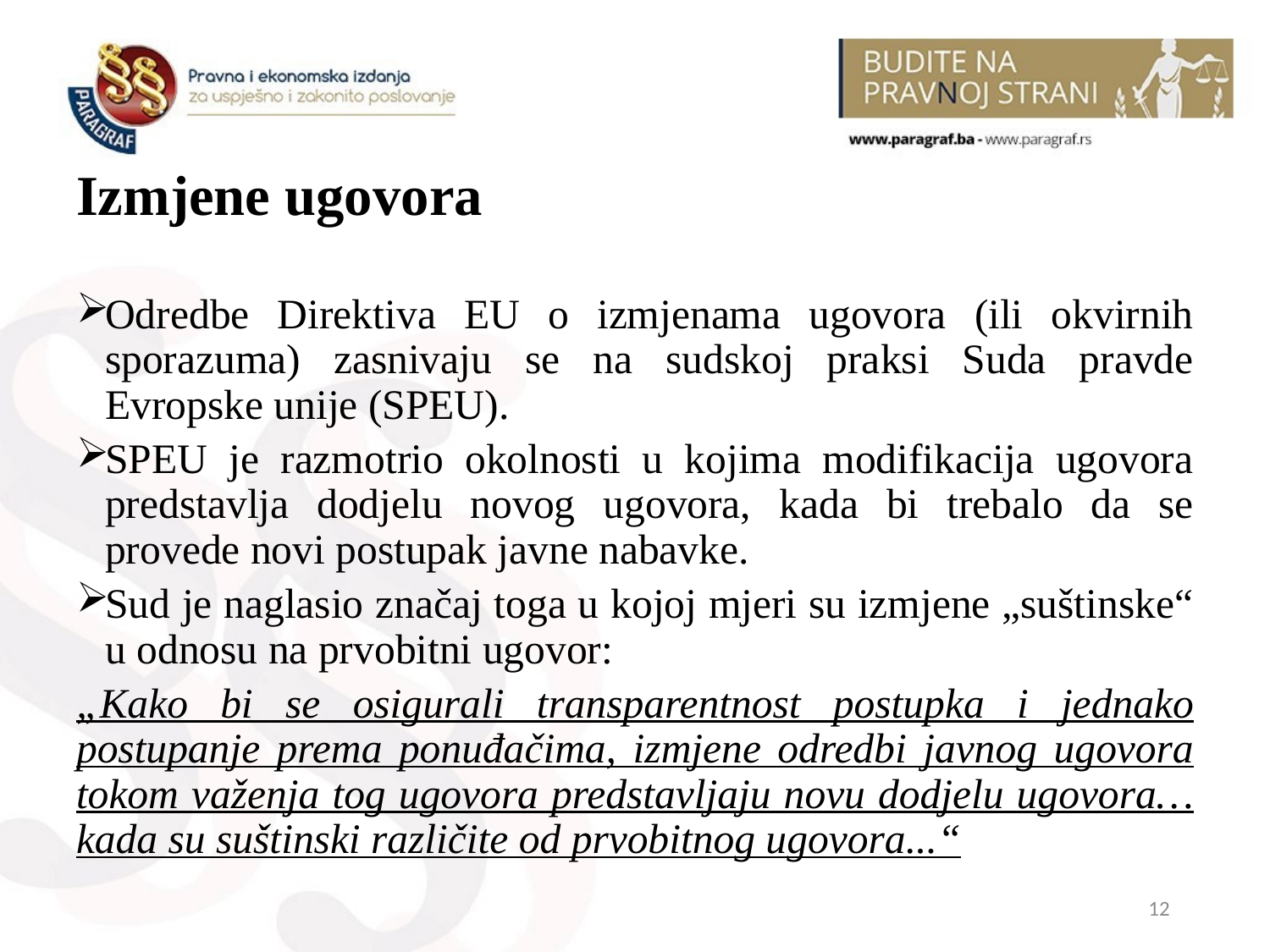

# Izmjene ugovora
Odredbe Direktiva EU o izmjenama ugovora (ili okvirnih sporazuma) zasnivaju se na sudskoj praksi Suda pravde Evropske unije (SPEU).
SPEU je razmotrio okolnosti u kojima modifikacija ugovora predstavlja dodjelu novog ugovora, kada bi trebalo da se provede novi postupak javne nabavke.
Sud je naglasio značaj toga u kojoj mjeri su izmjene „suštinske“ u odnosu na prvobitni ugovor:
„Kako bi se osigurali transparentnost postupka i jednako postupanje prema ponuđačima, izmjene odredbi javnog ugovora tokom važenja tog ugovora predstavljaju novu dodjelu ugovora… kada su suštinski različite od prvobitnog ugovora...“

12